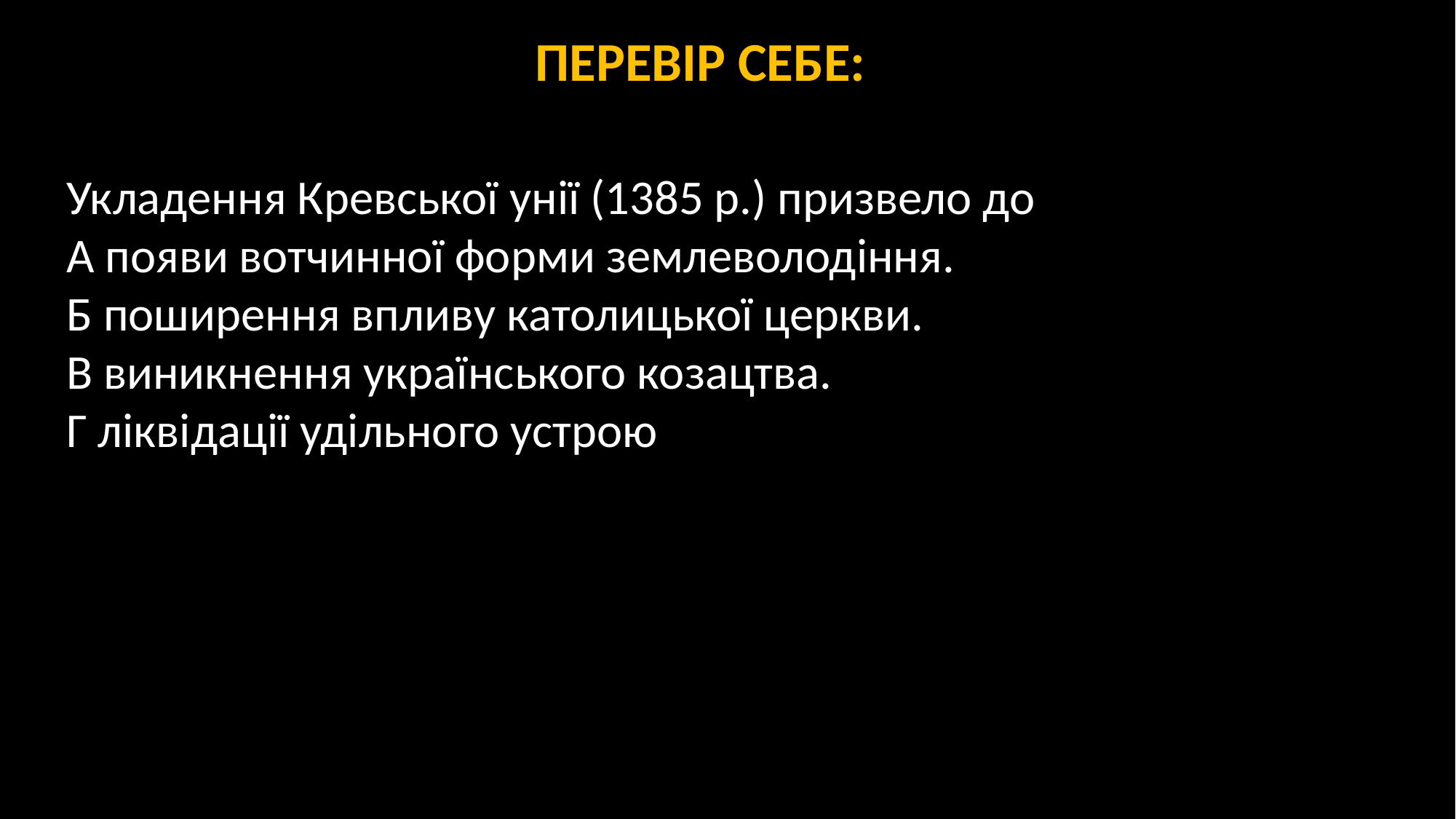

ПЕРЕВІР СЕБЕ:
Укладення Кревської унії (1385 р.) призвело до
А появи вотчинної форми землеволодіння.
Б поширення впливу католицької церкви.
В виникнення українського козацтва.
Г ліквідації удільного устрою